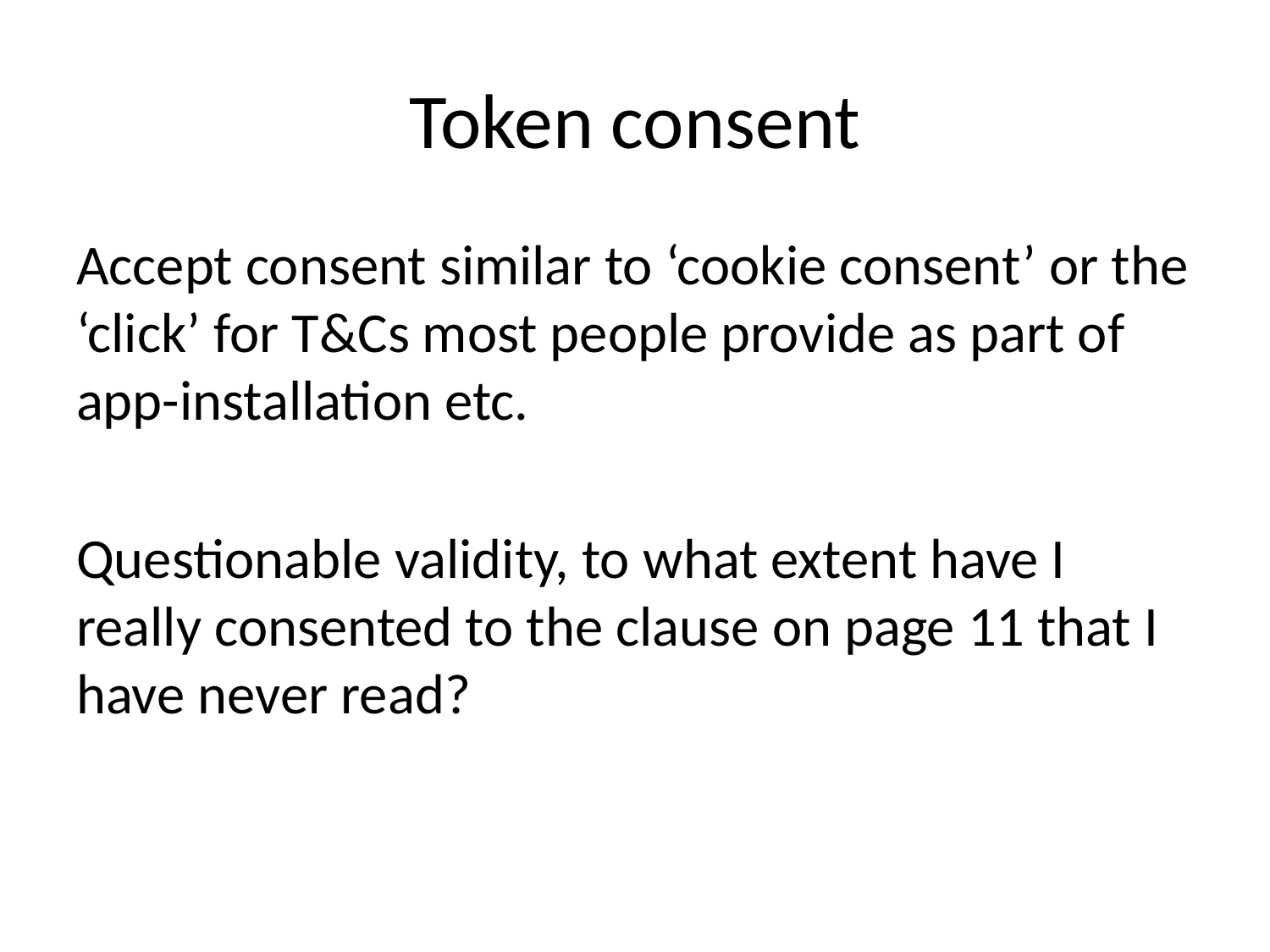

# Token consent
Accept consent similar to ‘cookie consent’ or the ‘click’ for T&Cs most people provide as part of app-installation etc.

Questionable validity, to what extent have I really consented to the clause on page 11 that I have never read?